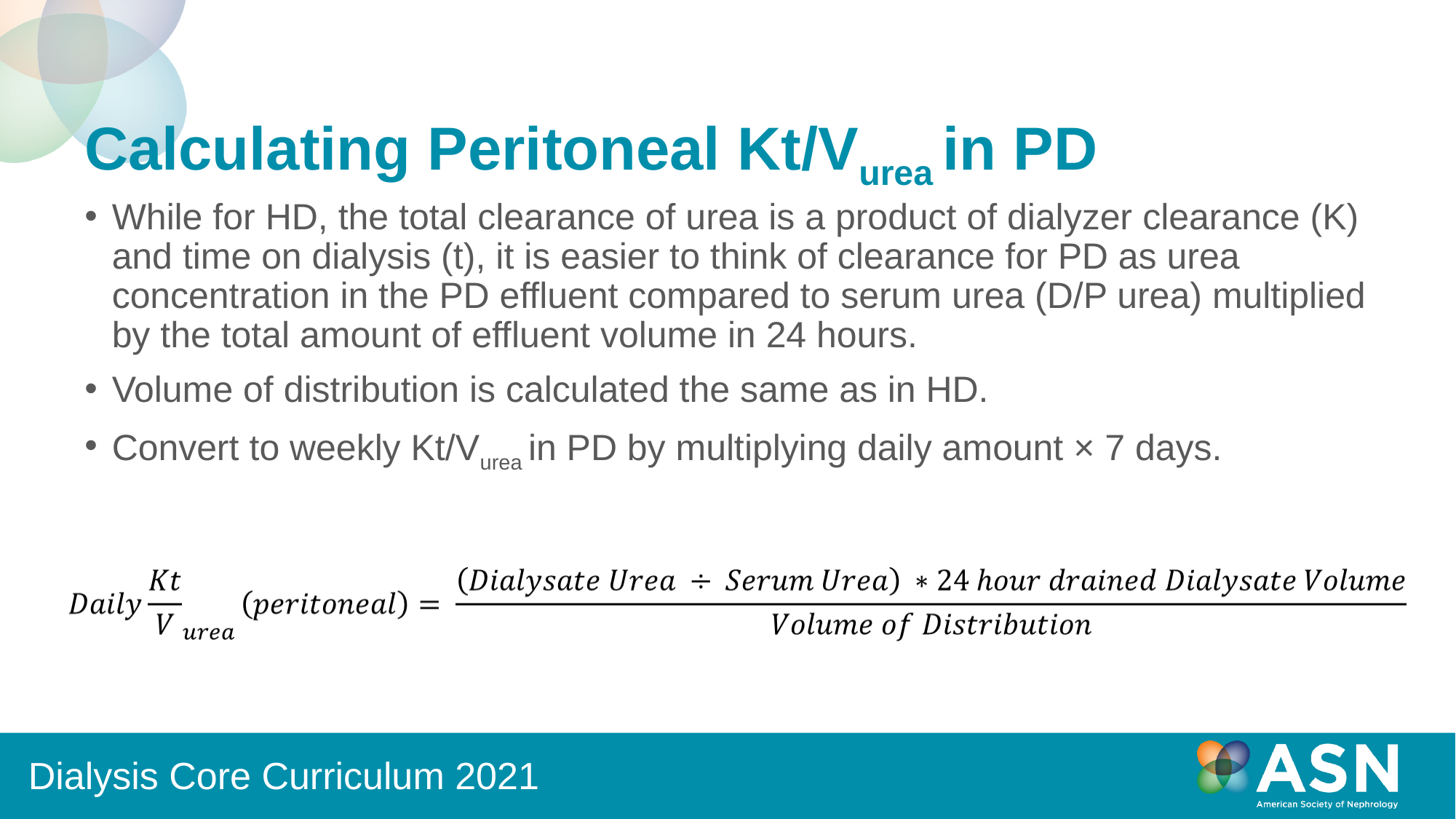

# Calculating Peritoneal Kt/Vurea in PD
While for HD, the total clearance of urea is a product of dialyzer clearance (K) and time on dialysis (t), it is easier to think of clearance for PD as urea concentration in the PD effluent compared to serum urea (D/P urea) multiplied by the total amount of effluent volume in 24 hours.
Volume of distribution is calculated the same as in HD.
Convert to weekly Kt/Vurea in PD by multiplying daily amount × 7 days.

Dialysis Core Curriculum 2021